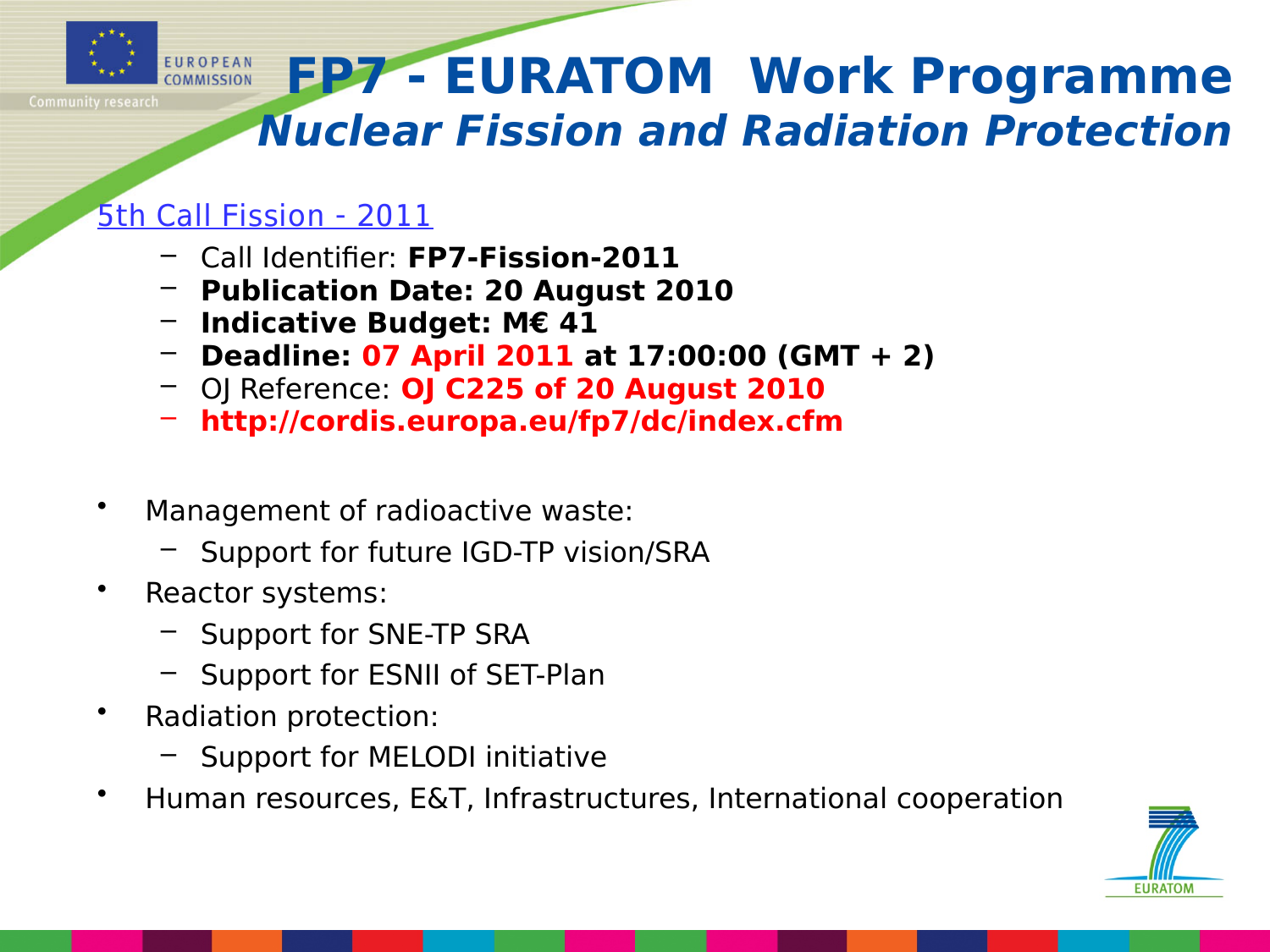

FP7 - EURATOM  Work Programme
Nuclear Fission and Radiation Protection
5th Call Fission - 2011
Call Identifier: FP7-Fission-2011
Publication Date: 20 August 2010
Indicative Budget: M€ 41
Deadline: 07 April 2011 at 17:00:00 (GMT + 2)
OJ Reference: OJ C225 of 20 August 2010
http://cordis.europa.eu/fp7/dc/index.cfm

Management of radioactive waste:
Support for future IGD-TP vision/SRA
Reactor systems:
Support for SNE-TP SRA
Support for ESNII of SET-Plan
Radiation protection:
Support for MELODI initiative
Human resources, E&T, Infrastructures, International cooperation